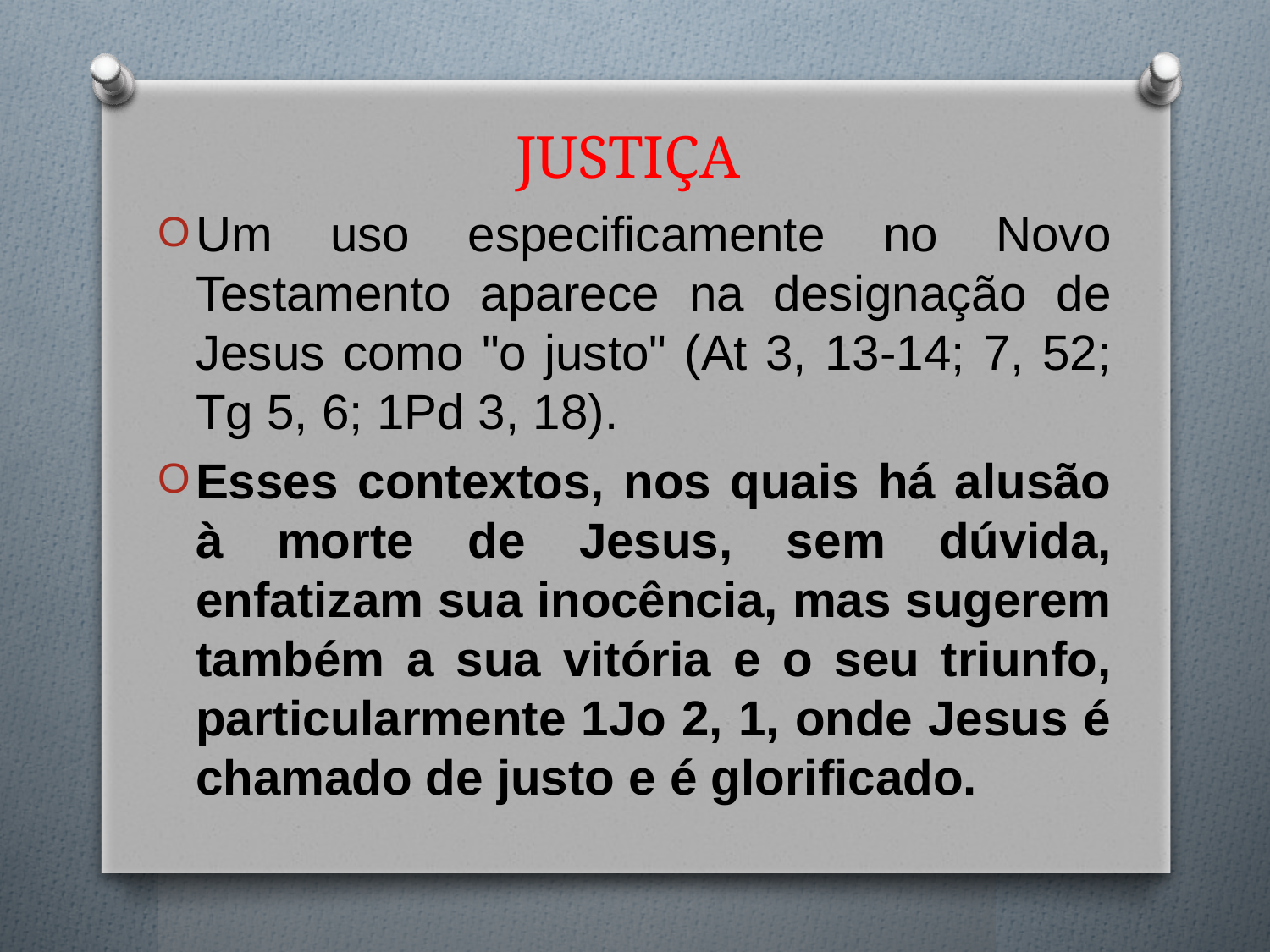

# JUSTIÇA
Um uso especificamente no Novo Testamento aparece na designação de Jesus como "o justo" (At 3, 13-14; 7, 52; Tg 5, 6; 1Pd 3, 18).
Esses contextos, nos quais há alusão à morte de Jesus, sem dúvida, enfatizam sua inocência, mas sugerem também a sua vitória e o seu triunfo, particularmente 1Jo 2, 1, onde Jesus é chamado de justo e é glorificado.